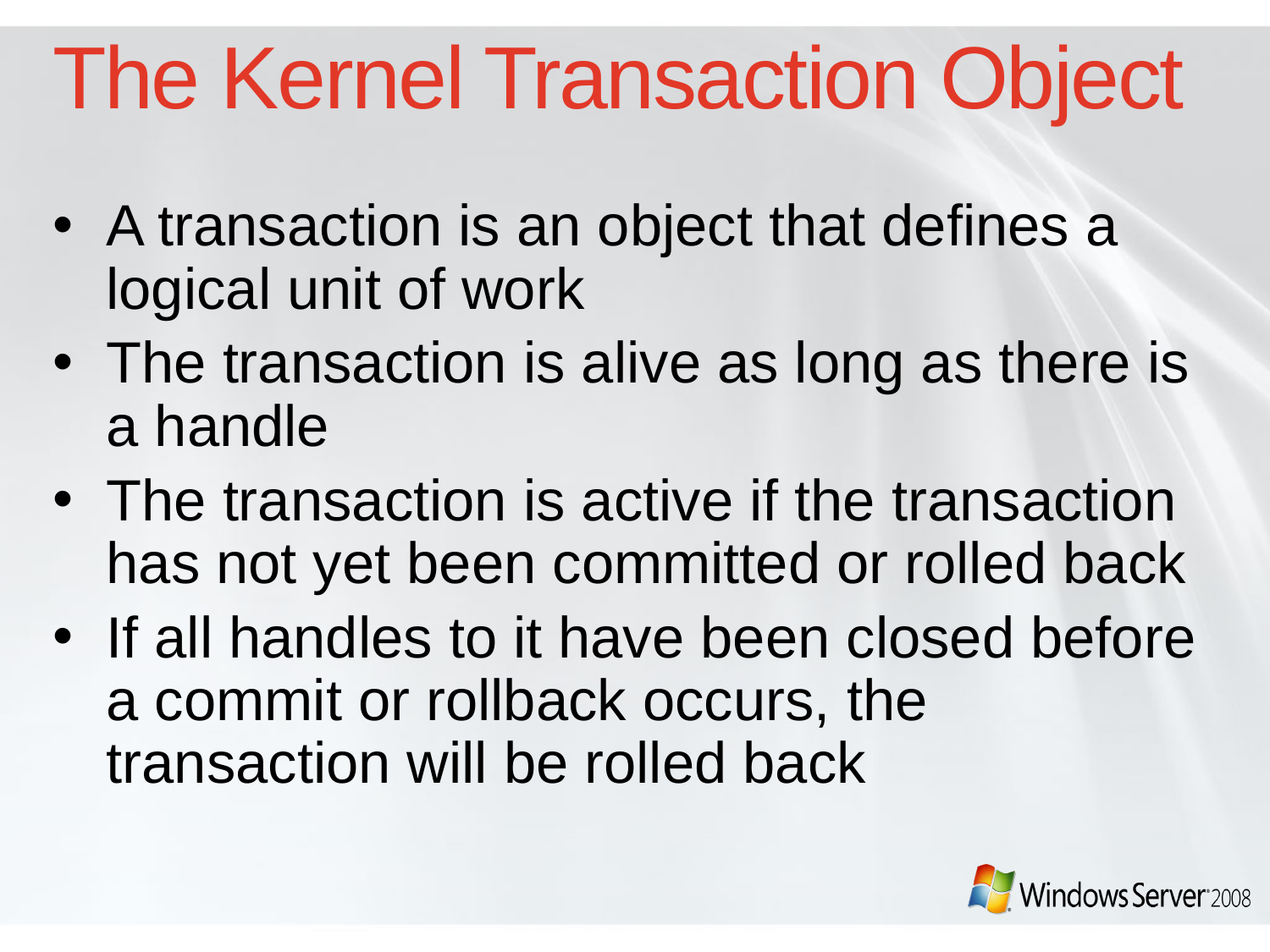

# The Kernel Transaction Object
A transaction is an object that defines a logical unit of work
The transaction is alive as long as there is a handle
The transaction is active if the transaction has not yet been committed or rolled back
If all handles to it have been closed before a commit or rollback occurs, the transaction will be rolled back